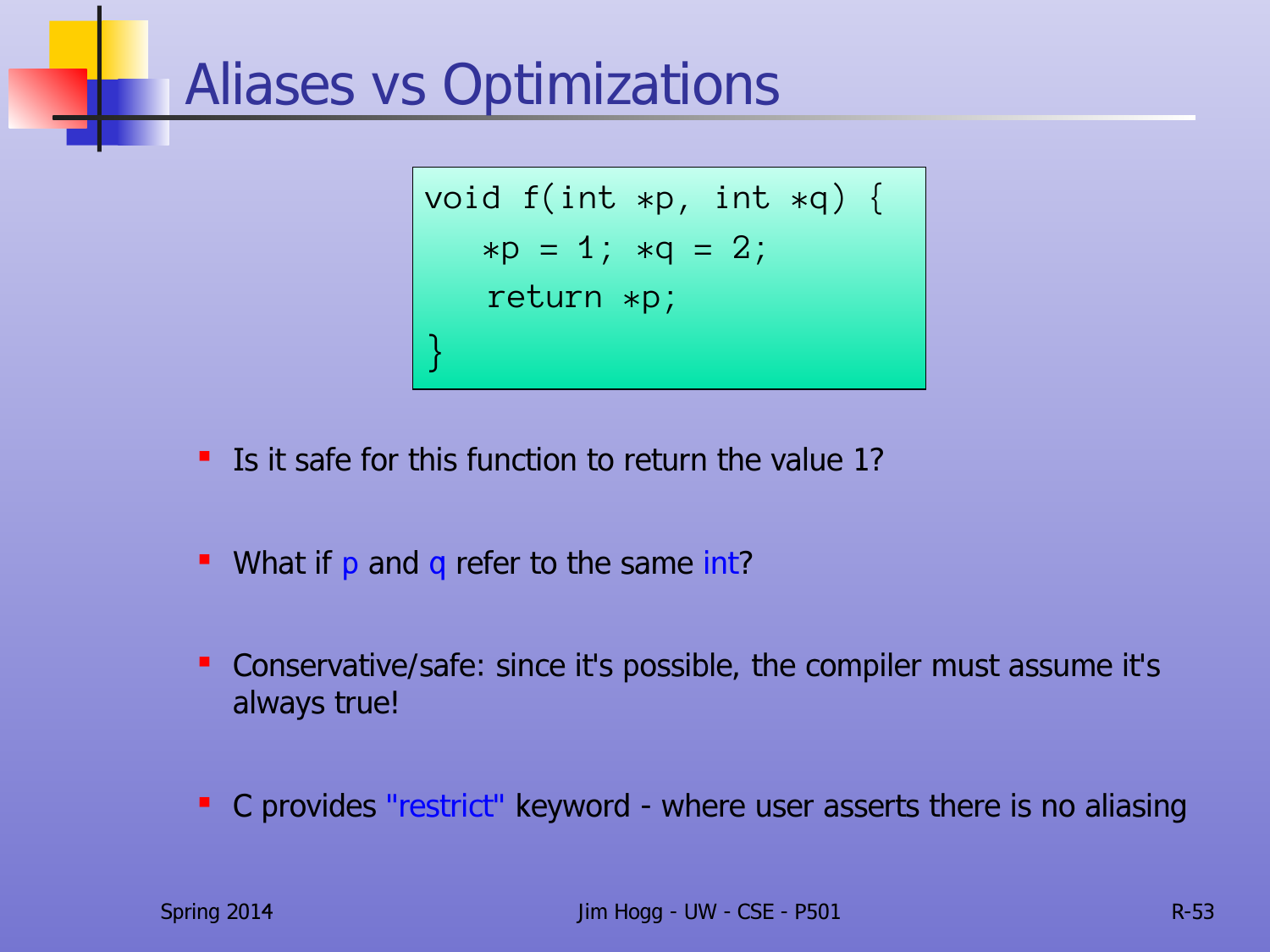

# Aliases vs Optimizations
void f(int *p, int *q) {
   *p = 1; *q = 2;
return *p;
}
Is it safe for this function to return the value 1?

What if p and q refer to the same int?

Conservative/safe: since it's possible, the compiler must assume it's always true!

C provides "restrict" keyword - where user asserts there is no aliasing
Spring 2014
Jim Hogg - UW - CSE - P501
R-53